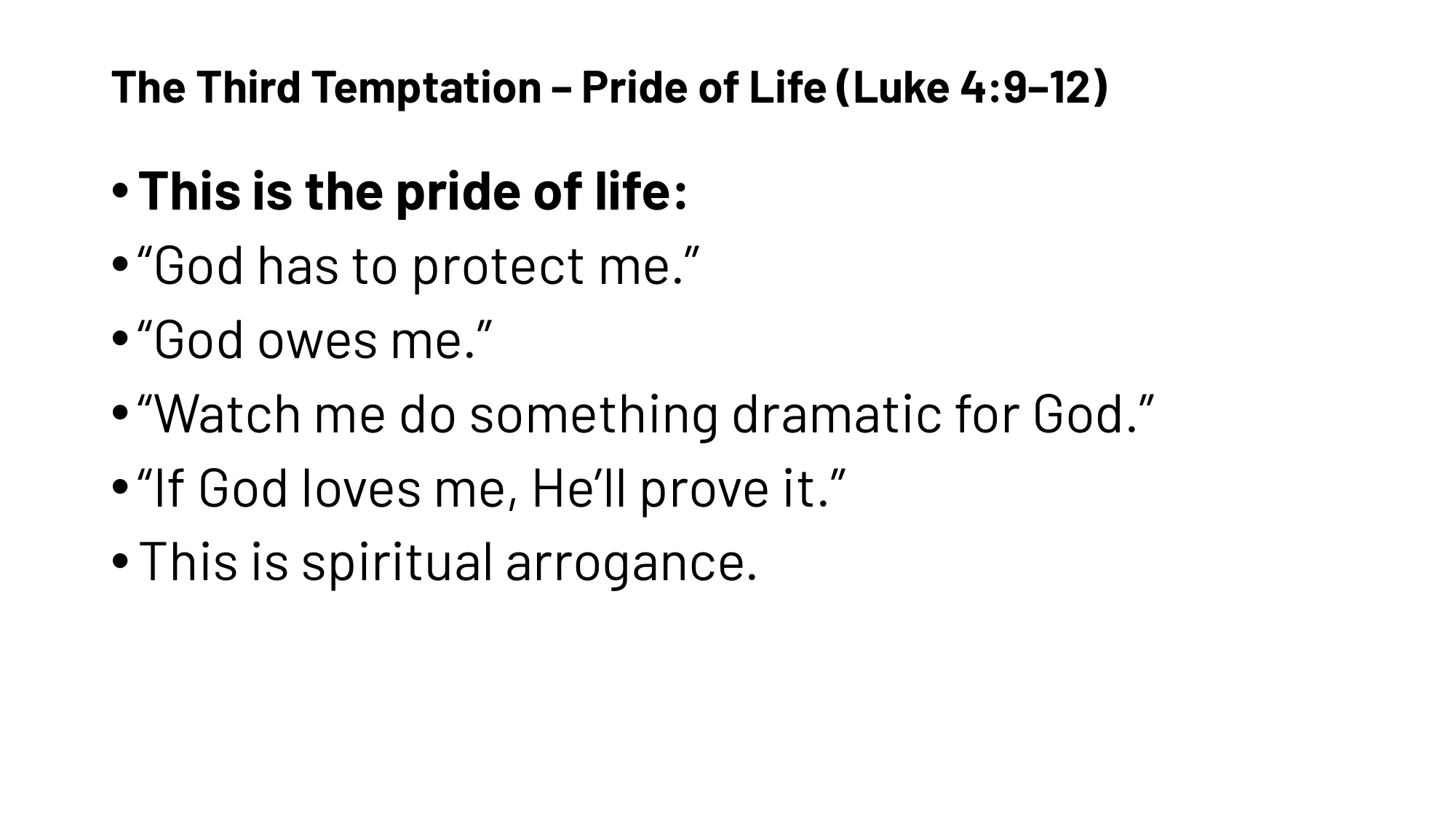

# The Third Temptation – Pride of Life (Luke 4:9–12)
This is the pride of life:
“God has to protect me.”
“God owes me.”
“Watch me do something dramatic for God.”
“If God loves me, He’ll prove it.”
This is spiritual arrogance.